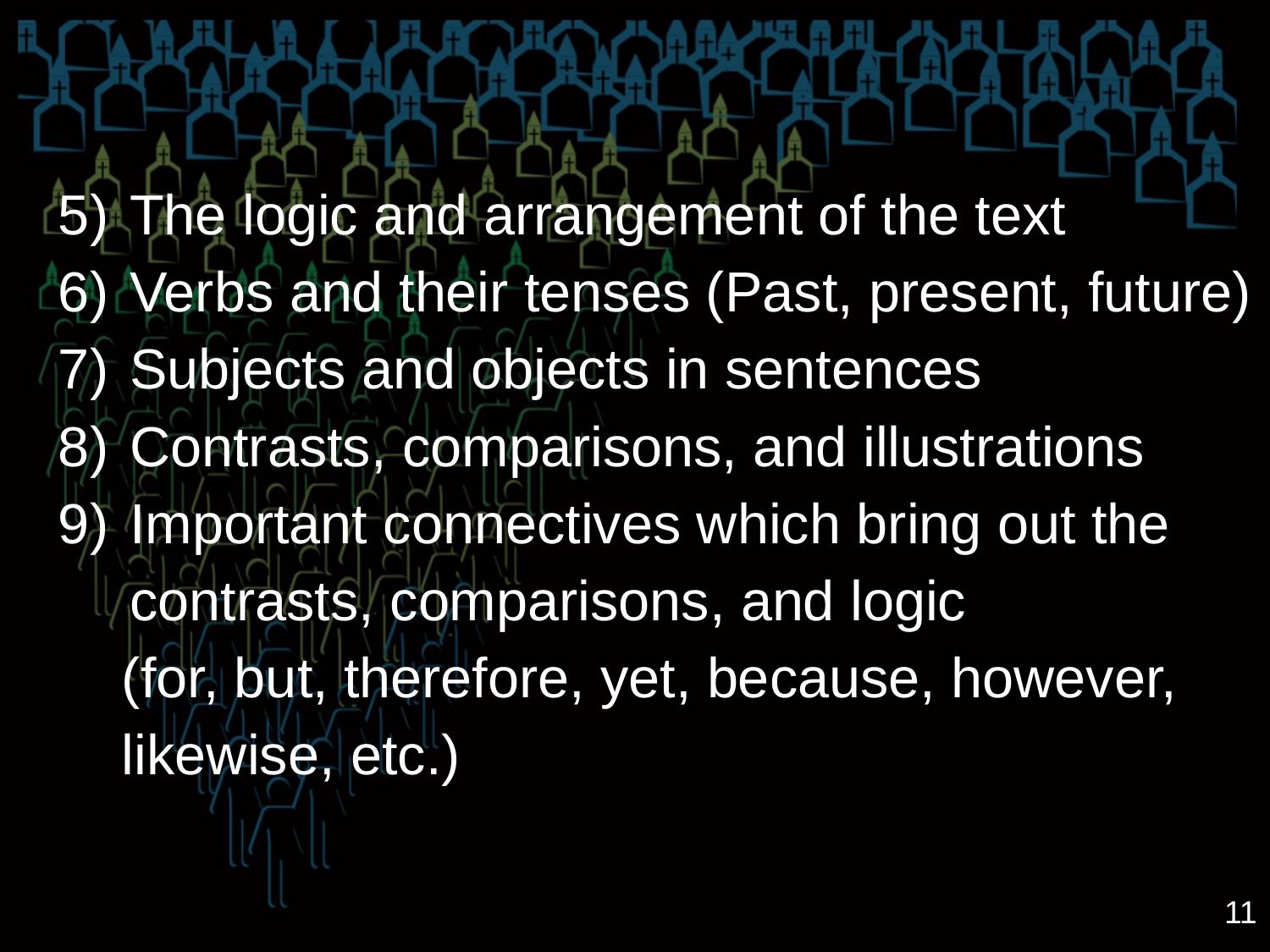

The logic and arrangement of the text
Verbs and their tenses (Past, present, future)
Subjects and objects in sentences
Contrasts, comparisons, and illustrations
Important connectives which bring out the contrasts, comparisons, and logic
(for, but, therefore, yet, because, however, likewise, etc.)

11